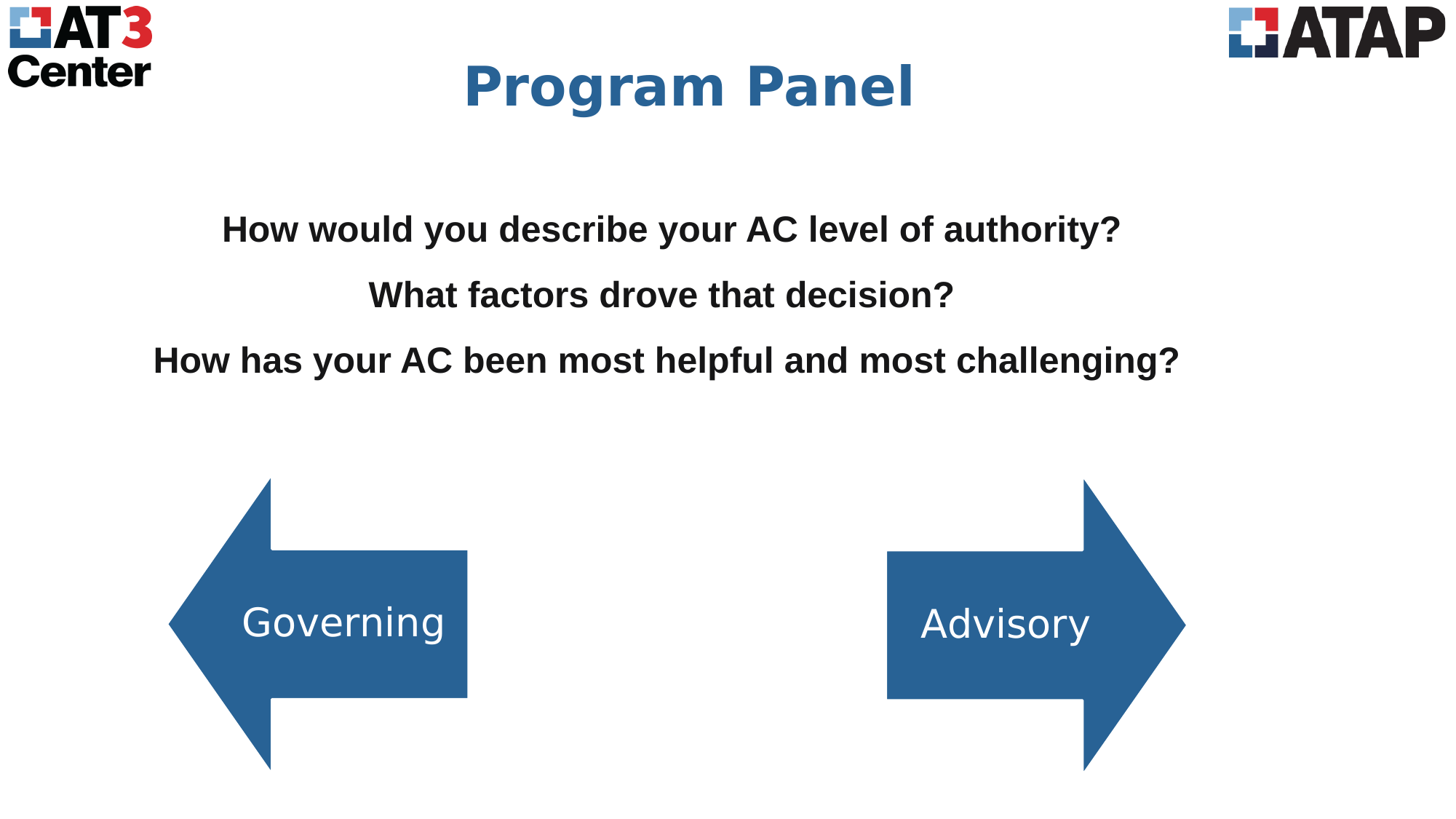

Program Panel
# How would you describe your AC level of authority? What factors drove that decision? How has your AC been most helpful and most challenging?
Governing
Advisory